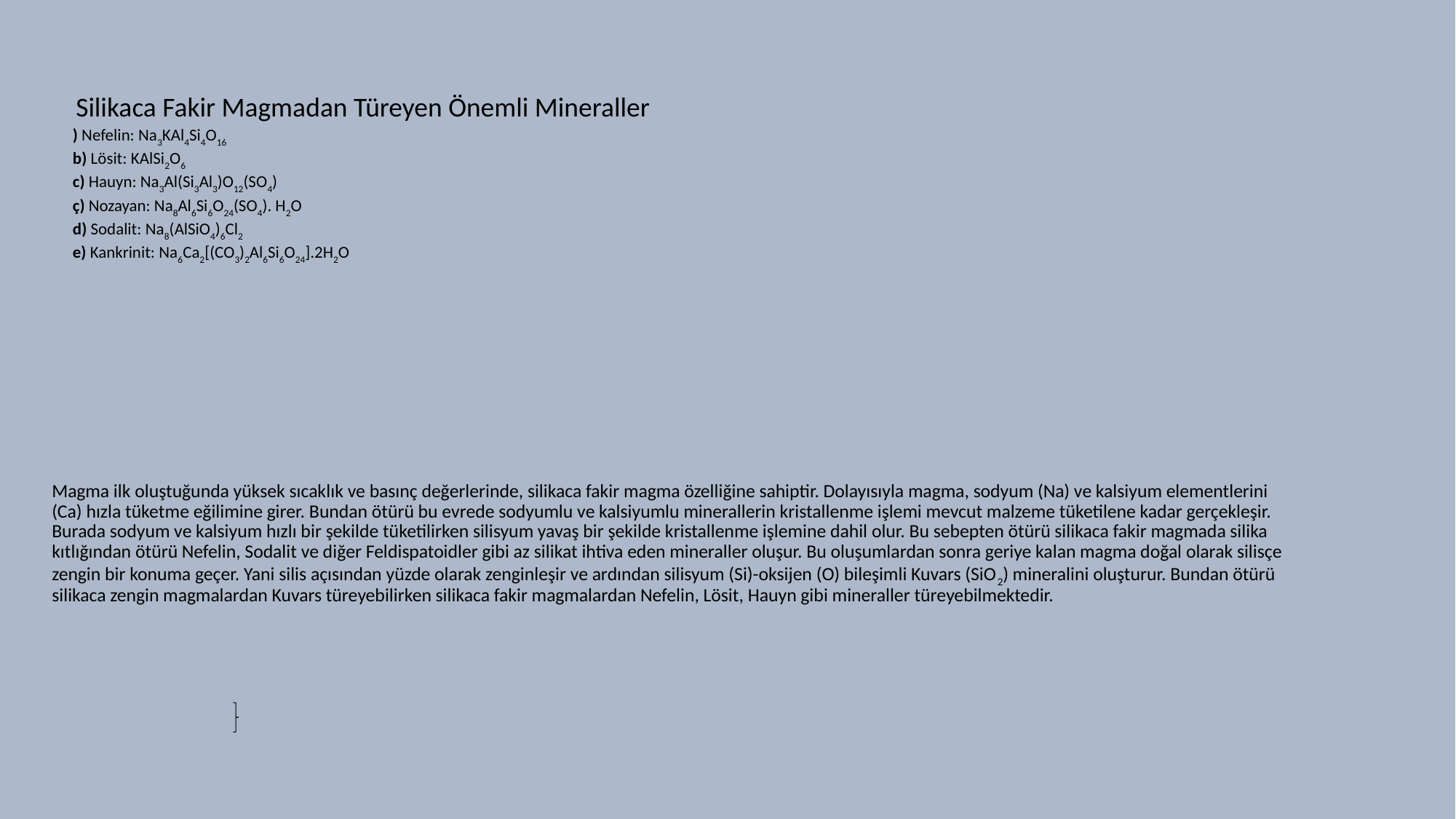

Silikaca Fakir Magmadan Türeyen Önemli Mineraller
) Nefelin: Na3KAl4Si4O16
b) Lösit: KAlSi2O6
c) Hauyn: Na3Al(Si3Al3)O12(SO4)
ç) Nozayan: Na8Al6Si6O24(SO4). H2O
d) Sodalit: Na8(AlSiO4)6Cl2
e) Kankrinit: Na6Ca2[(CO3)2Al6Si6O24].2H2O

# Magma ilk oluştuğunda yüksek sıcaklık ve basınç değerlerinde, silikaca fakir magma özelliğine sahiptir. Dolayısıyla magma, sodyum (Na) ve kalsiyum elementlerini (Ca) hızla tüketme eğilimine girer. Bundan ötürü bu evrede sodyumlu ve kalsiyumlu minerallerin kristallenme işlemi mevcut malzeme tüketilene kadar gerçekleşir. Burada sodyum ve kalsiyum hızlı bir şekilde tüketilirken silisyum yavaş bir şekilde kristallenme işlemine dahil olur. Bu sebepten ötürü silikaca fakir magmada silika kıtlığından ötürü Nefelin, Sodalit ve diğer Feldispatoidler gibi az silikat ihtiva eden mineraller oluşur. Bu oluşumlardan sonra geriye kalan magma doğal olarak silisçe zengin bir konuma geçer. Yani silis açısından yüzde olarak zenginleşir ve ardından silisyum (Si)-oksijen (O) bileşimli Kuvars (SiO2) mineralini oluşturur. Bundan ötürü silikaca zengin magmalardan Kuvars türeyebilirken silikaca fakir magmalardan Nefelin, Lösit, Hauyn gibi mineraller türeyebilmektedir.